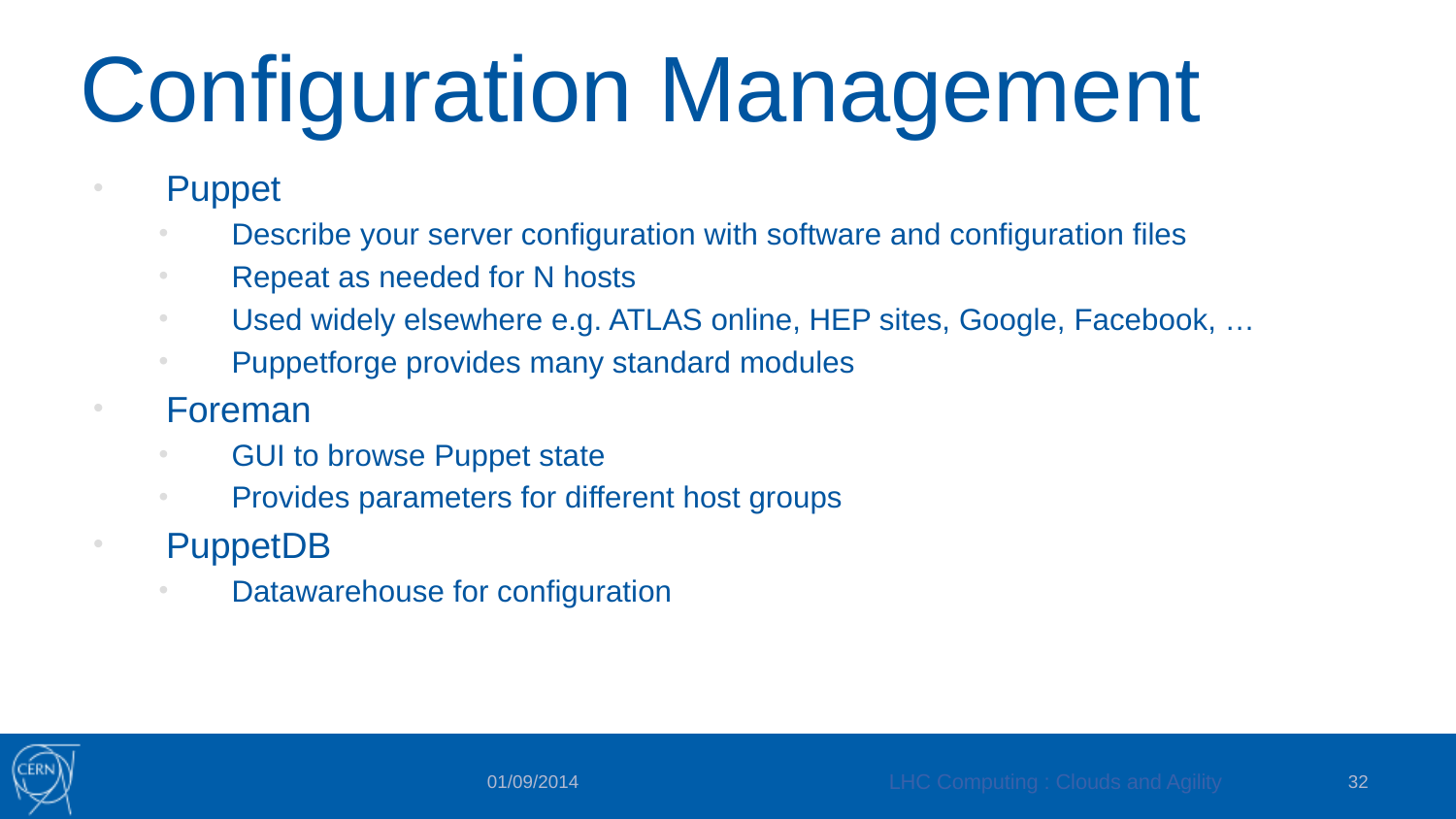

# Configuration Management
Puppet
Describe your server configuration with software and configuration files
Repeat as needed for N hosts
Used widely elsewhere e.g. ATLAS online, HEP sites, Google, Facebook, …
Puppetforge provides many standard modules
Foreman
GUI to browse Puppet state
Provides parameters for different host groups
PuppetDB
Datawarehouse for configuration

32
LHC Computing : Clouds and Agility
01/09/2014